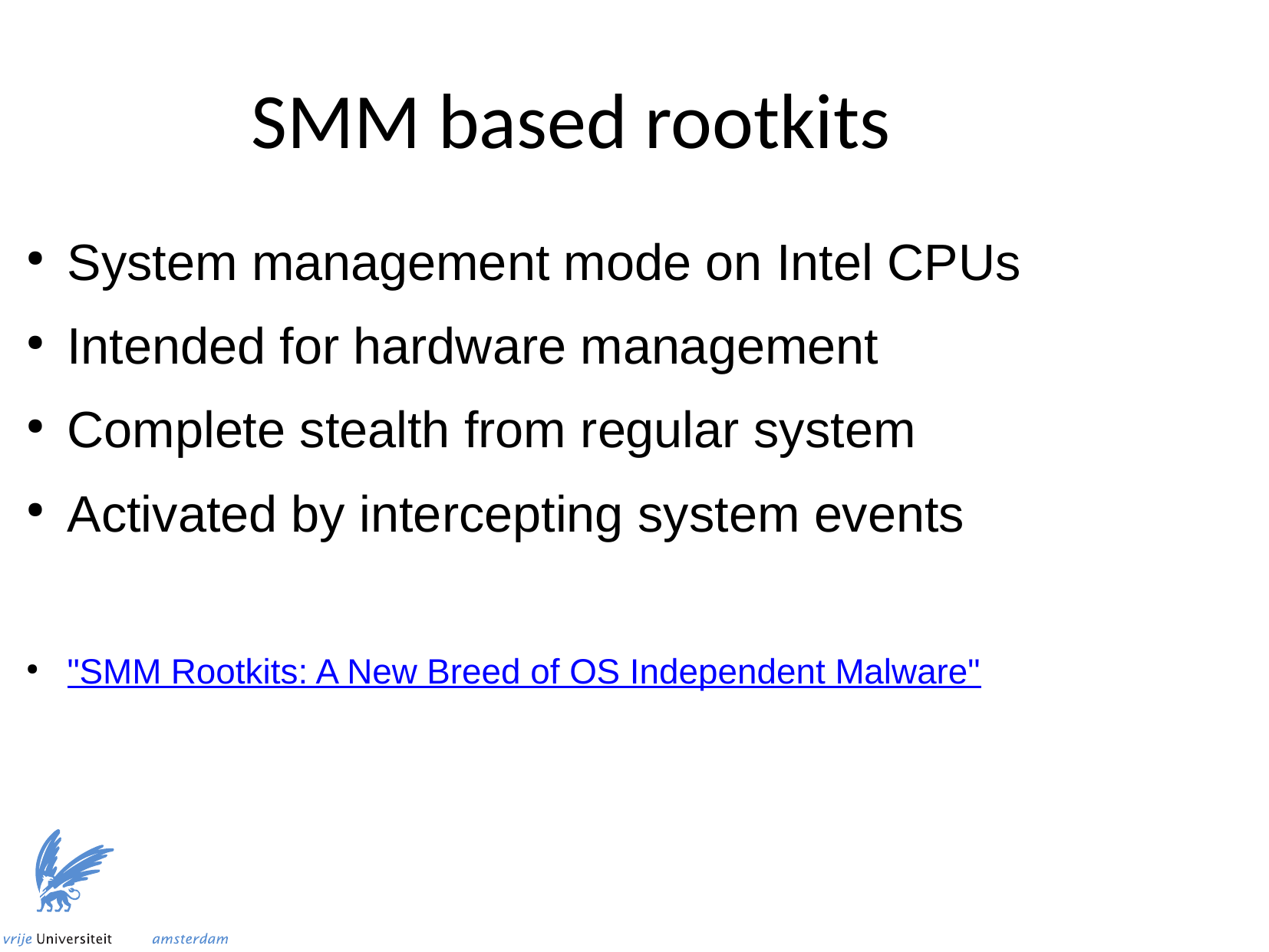

SMM based rootkits
System management mode on Intel CPUs
Intended for hardware management
Complete stealth from regular system
Activated by intercepting system events

"SMM Rootkits: A New Breed of OS Independent Malware"